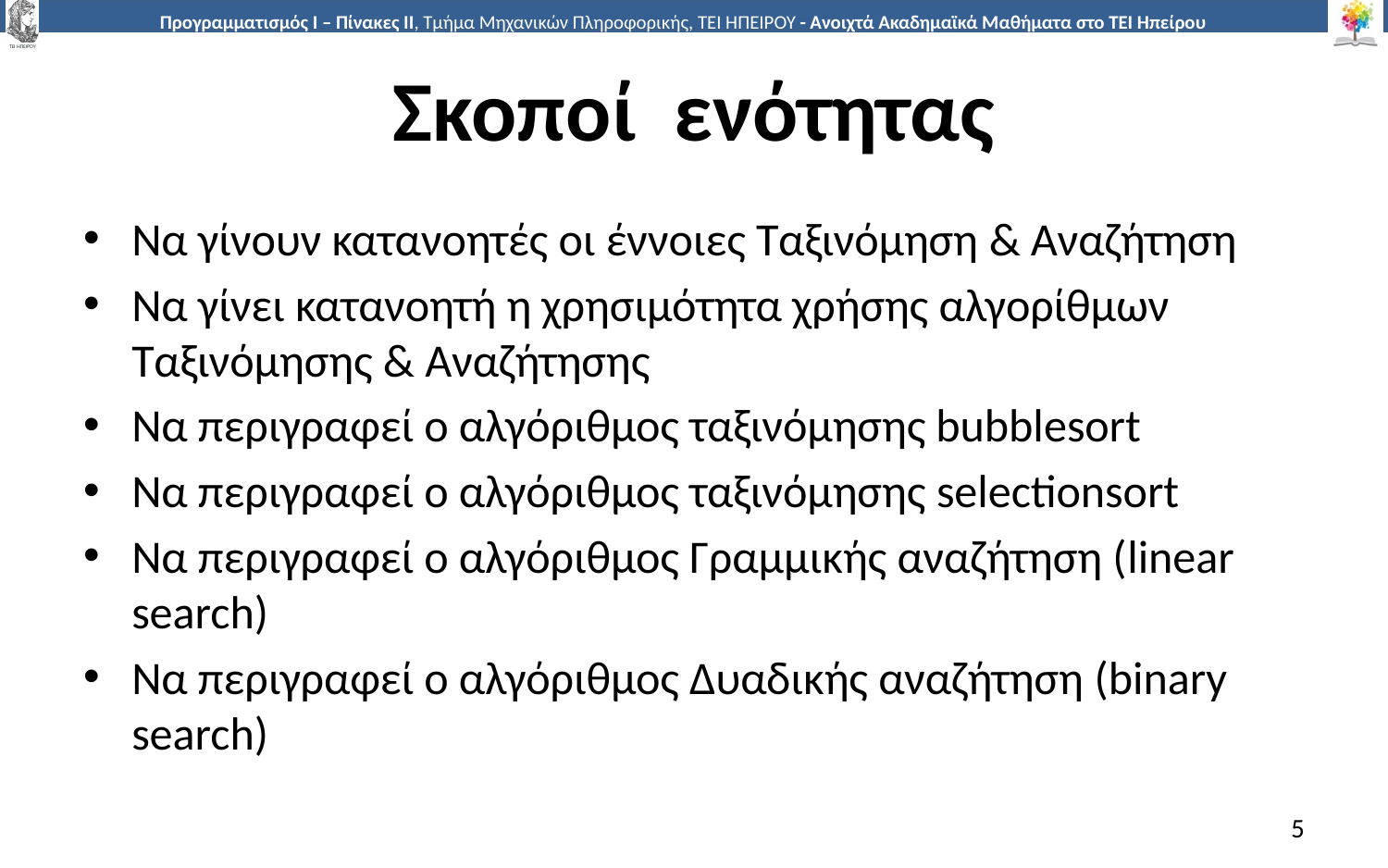

# Σκοποί  ενότητας
Να γίνουν κατανοητές οι έννοιες Ταξινόμηση & Αναζήτηση
Να γίνει κατανοητή η χρησιμότητα χρήσης αλγορίθμων Ταξινόμησης & Αναζήτησης
Να περιγραφεί ο αλγόριθμος ταξινόμησης bubblesort
Να περιγραφεί ο αλγόριθμος ταξινόμησης selectionsort
Να περιγραφεί ο αλγόριθμος Γραμμικής αναζήτηση (linear search)
Να περιγραφεί ο αλγόριθμος Δυαδικής αναζήτηση (binary search)

5